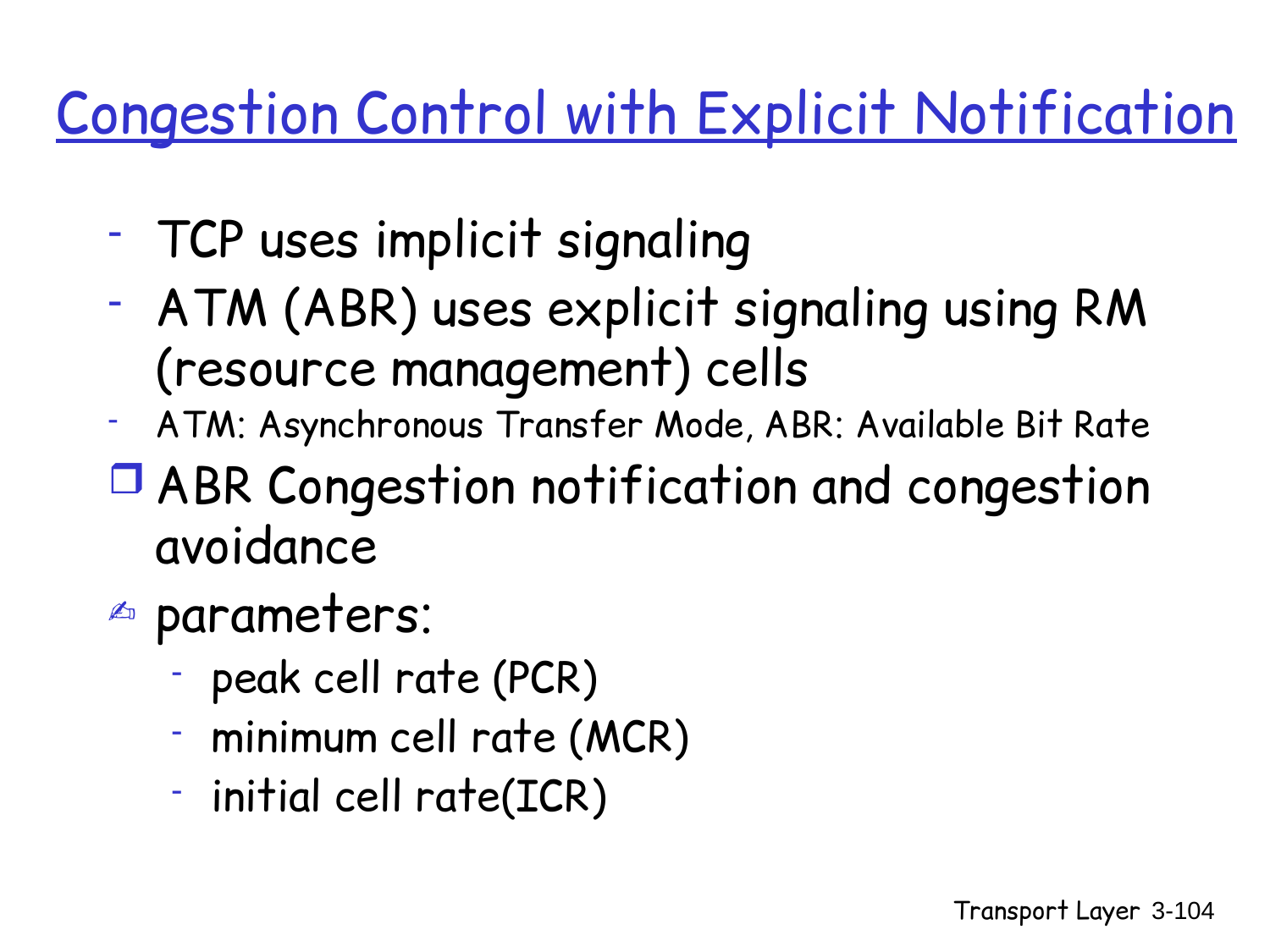

# Congestion Control with Explicit Notification
TCP uses implicit signaling
ATM (ABR) uses explicit signaling using RM (resource management) cells
ATM: Asynchronous Transfer Mode, ABR: Available Bit Rate
ABR Congestion notification and congestion avoidance
parameters:
peak cell rate (PCR)
minimum cell rate (MCR)
initial cell rate(ICR)
Transport Layer
3-104